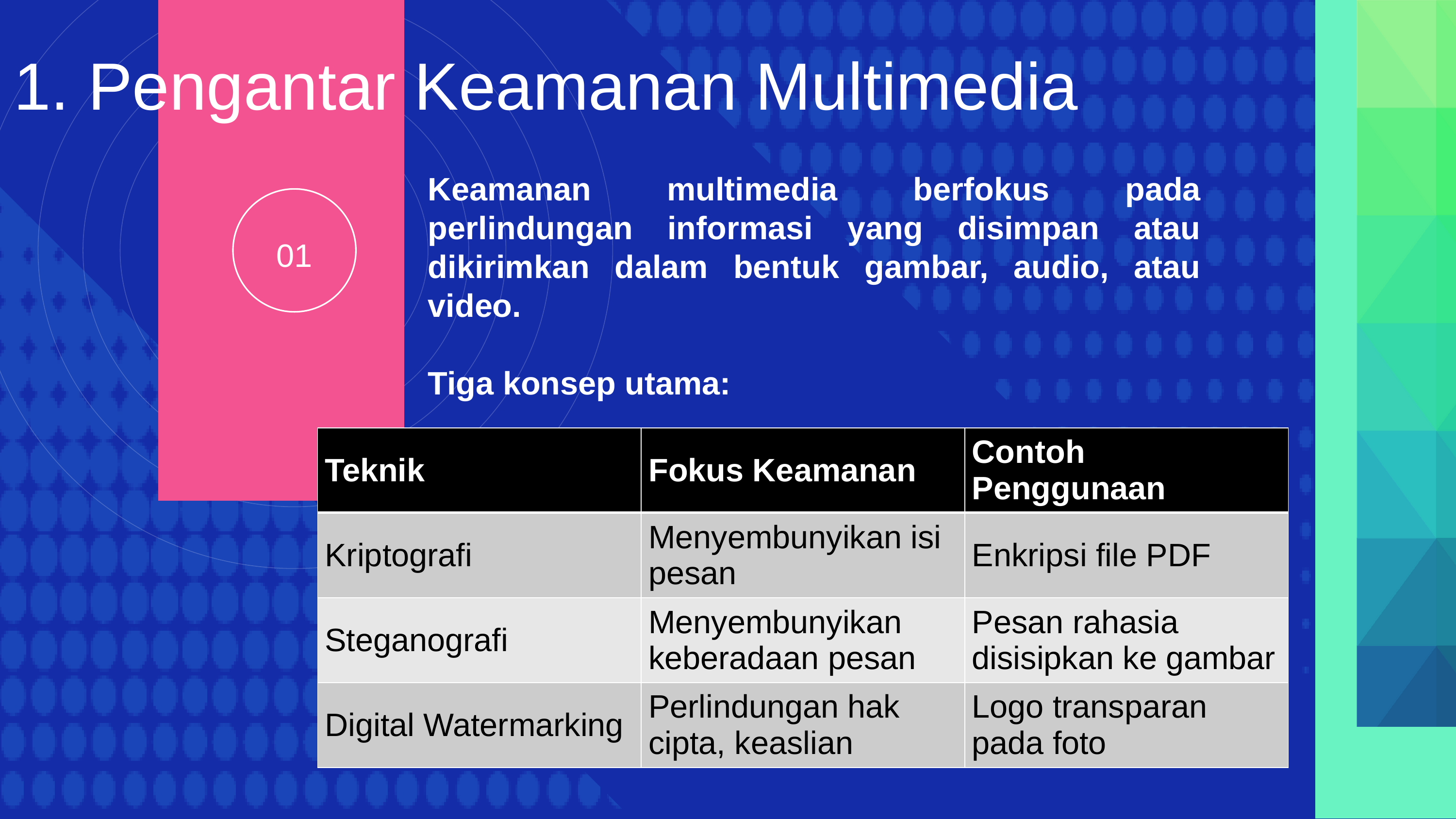

1. Pengantar Keamanan Multimedia

Keamanan multimedia berfokus pada perlindungan informasi yang disimpan atau dikirimkan dalam bentuk gambar, audio, atau video.

Tiga konsep utama:

01

|  |  |  |
| --- | --- | --- |
|  |  |  |
|  |  |  |
|  |  |  |
| Teknik | Fokus Keamanan | Contoh Penggunaan |
| --- | --- | --- |
| Kriptografi | Menyembunyikan isi pesan | Enkripsi file PDF |
| Steganografi | Menyembunyikan keberadaan pesan | Pesan rahasia disisipkan ke gambar |
| Digital Watermarking | Perlindungan hak cipta, keaslian | Logo transparan pada foto |